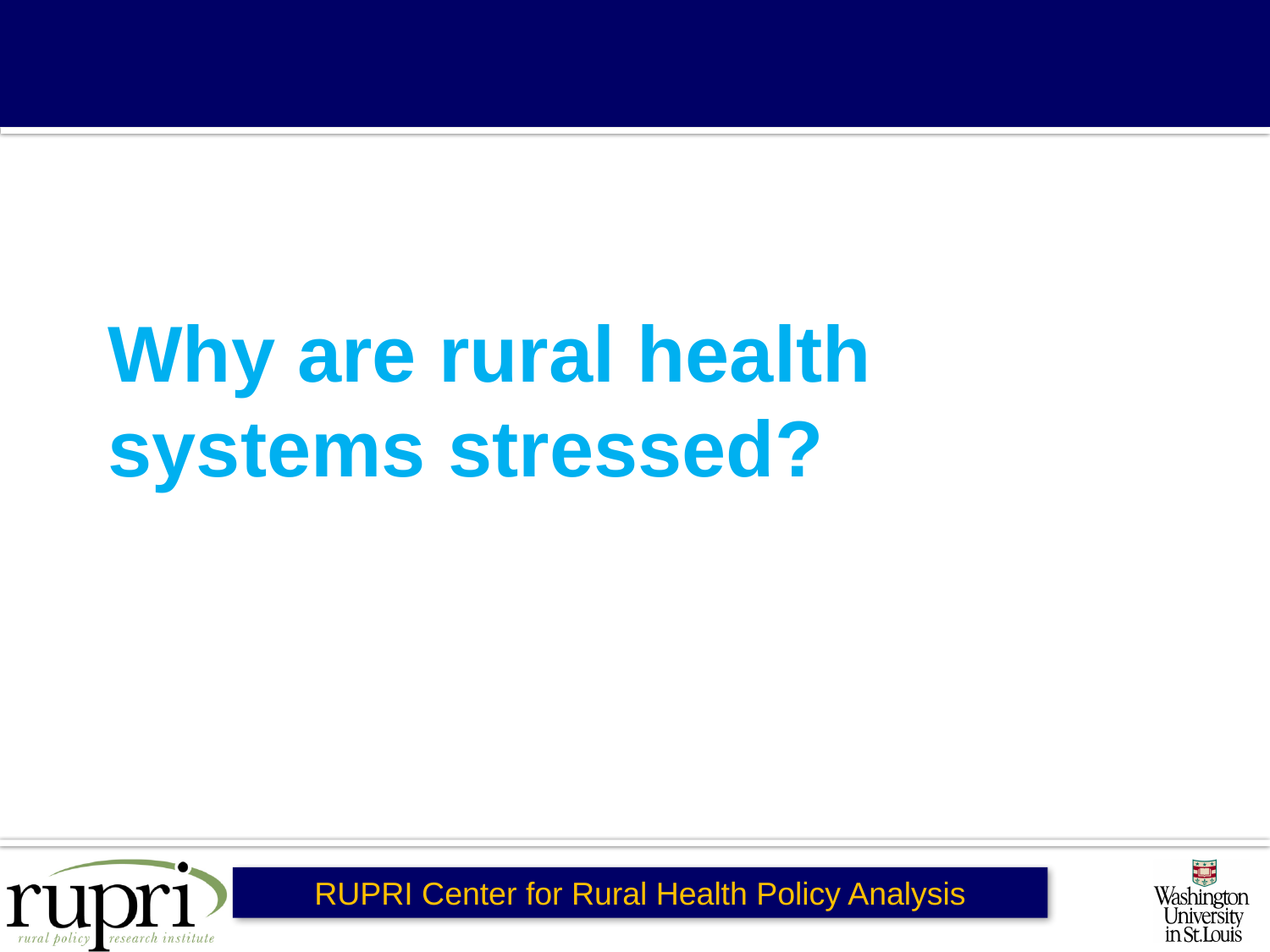

# Why are rural health systems stressed?